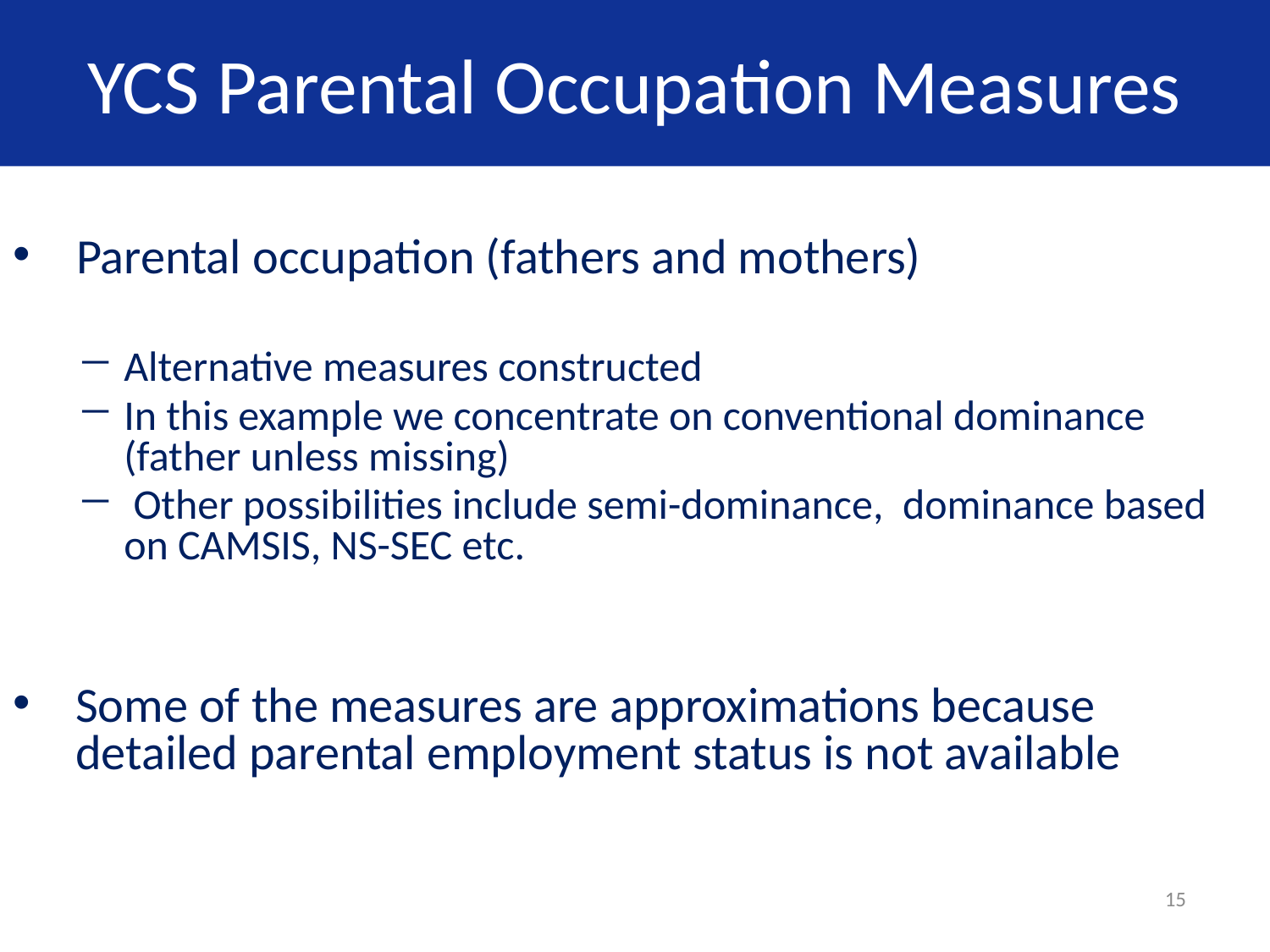

# YCS Parental Occupation Measures

Parental occupation (fathers and mothers)

Alternative measures constructed
In this example we concentrate on conventional dominance (father unless missing)
 Other possibilities include semi-dominance,  dominance based on CAMSIS, NS-SEC etc.

Some of the measures are approximations because detailed parental employment status is not available

15